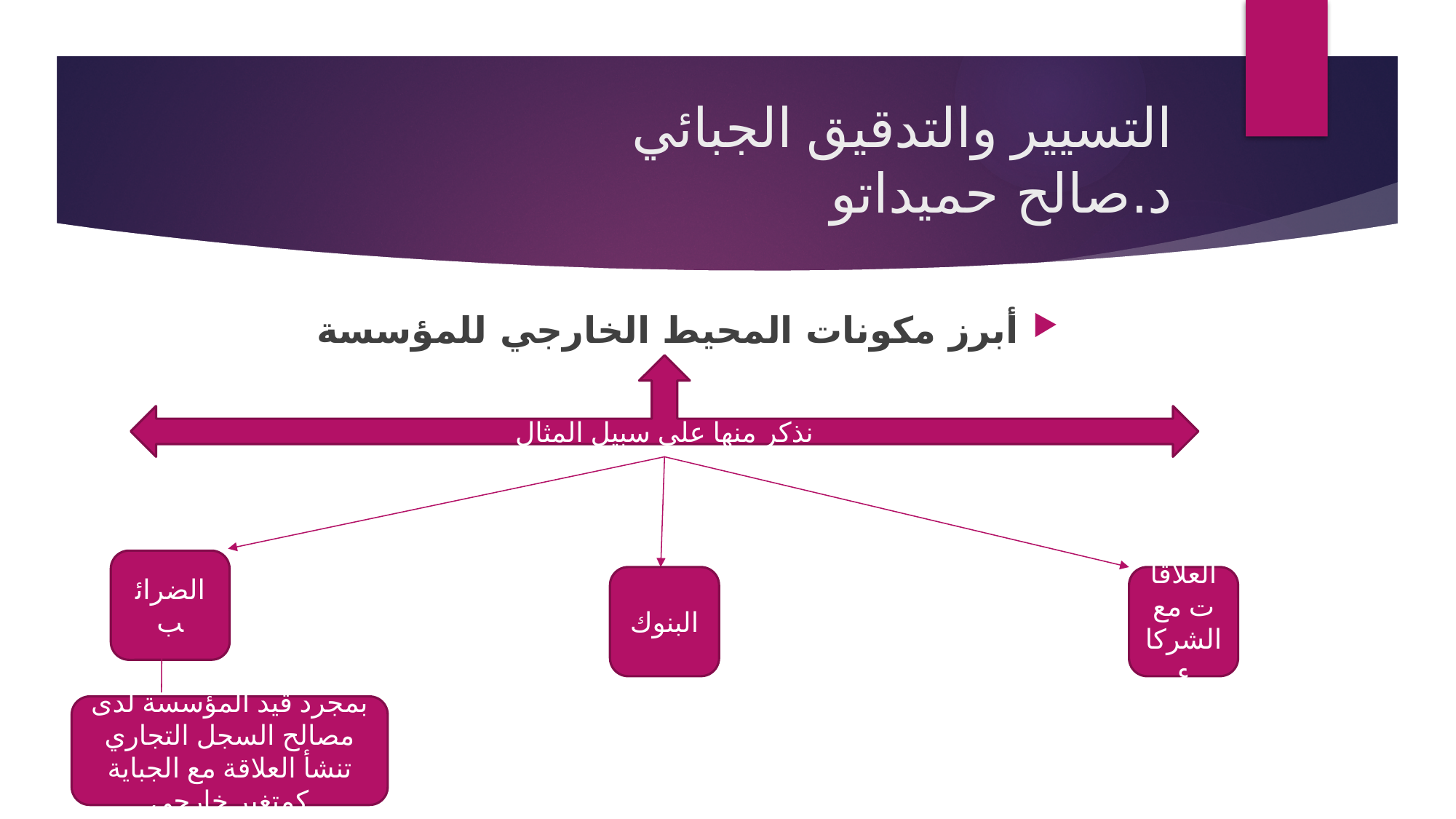

# التسيير والتدقيق الجبائي                               د.صالح حميداتو
أبرز مكونات المحيط الخارجي للمؤسسة
نذكر منها على سبيل المثال
الضرائب
البنوك
العلاقات مع الشركاء
بمجرد قيد المؤسسة لدى مصالح السجل التجاري تنشأ العلاقة مع الجباية كمتغير خارجي